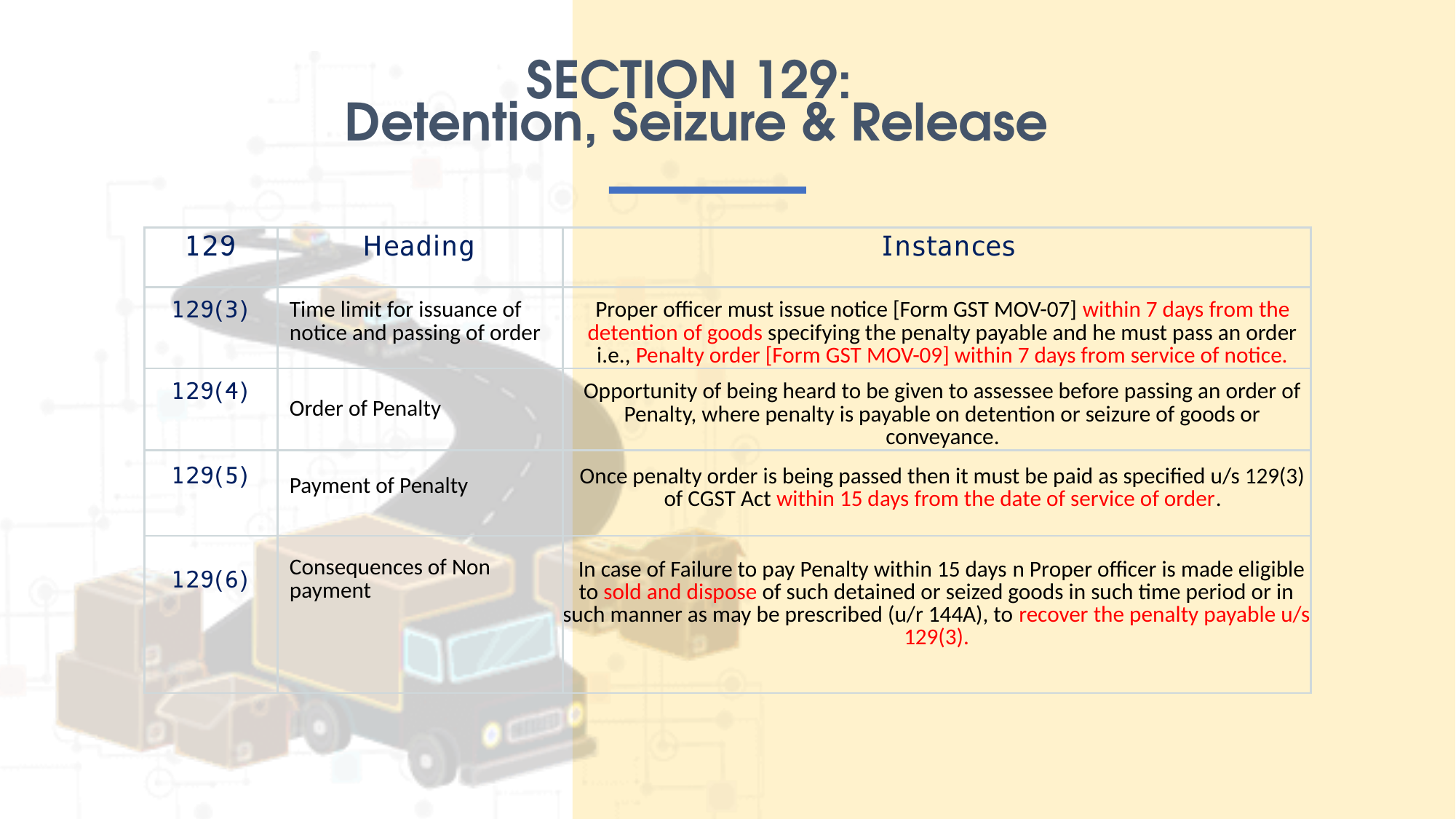

SECTION 129:
Detention, Seizure & Release

| 129 | Heading | Instances |
| --- | --- | --- |
| 129(3) | Time limit for issuance of notice and passing of order | Proper officer must issue notice [Form GST MOV-07] within 7 days from the detention of goods specifying the penalty payable and he must pass an order i.e., Penalty order [Form GST MOV-09] within 7 days from service of notice. |
| 129(4) | Order of Penalty | Opportunity of being heard to be given to assessee before passing an order of Penalty, where penalty is payable on detention or seizure of goods or conveyance. |
| 129(5) | Payment of Penalty | Once penalty order is being passed then it must be paid as specified u/s 129(3) of CGST Act within 15 days from the date of service of order. |
| 129(6) | Consequences of Non payment | In case of Failure to pay Penalty within 15 days n Proper officer is made eligible to sold and dispose of such detained or seized goods in such time period or in such manner as may be prescribed (u/r 144A), to recover the penalty payable u/s 129(3). |